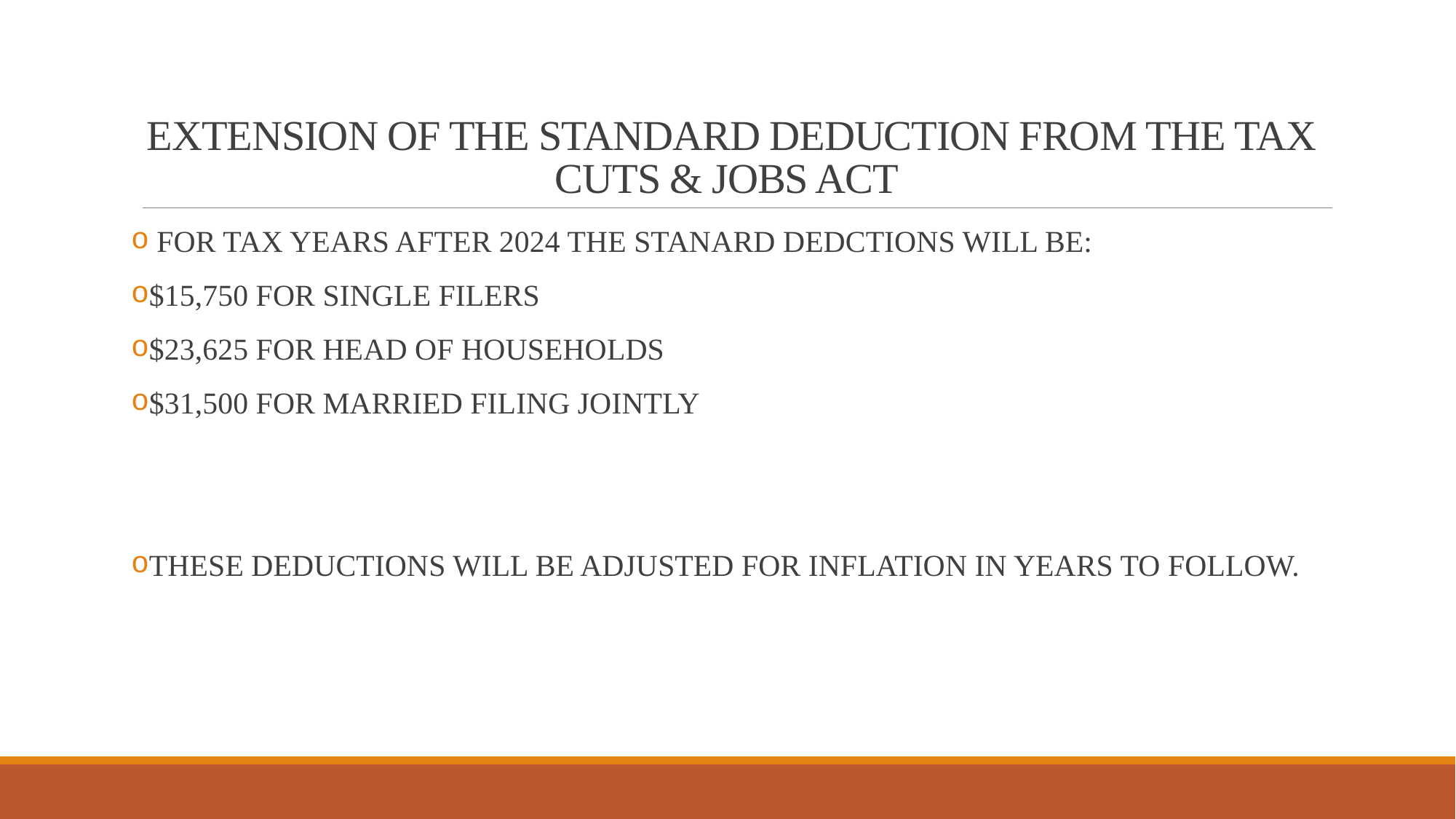

# EXTENSION OF THE STANDARD DEDUCTION FROM THE TAX CUTS & JOBS ACT
 FOR TAX YEARS AFTER 2024 THE STANARD DEDCTIONS WILL BE:
$15,750 FOR SINGLE FILERS
$23,625 FOR HEAD OF HOUSEHOLDS
$31,500 FOR MARRIED FILING JOINTLY

THESE DEDUCTIONS WILL BE ADJUSTED FOR INFLATION IN YEARS TO FOLLOW.